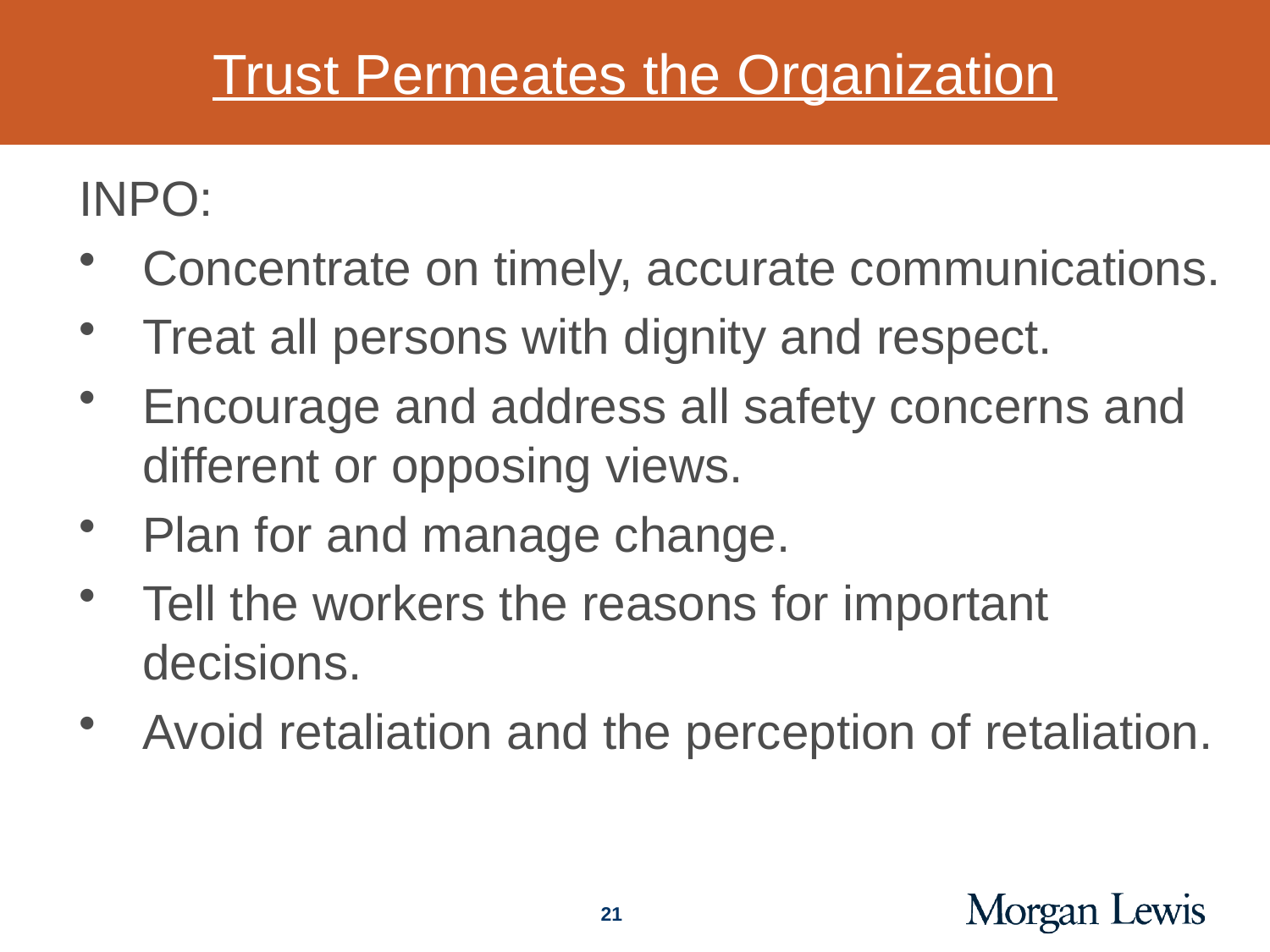

# Trust Permeates the Organization
INPO:
Concentrate on timely, accurate communications.
Treat all persons with dignity and respect.
Encourage and address all safety concerns and different or opposing views.
Plan for and manage change.
Tell the workers the reasons for important decisions.
Avoid retaliation and the perception of retaliation.
21